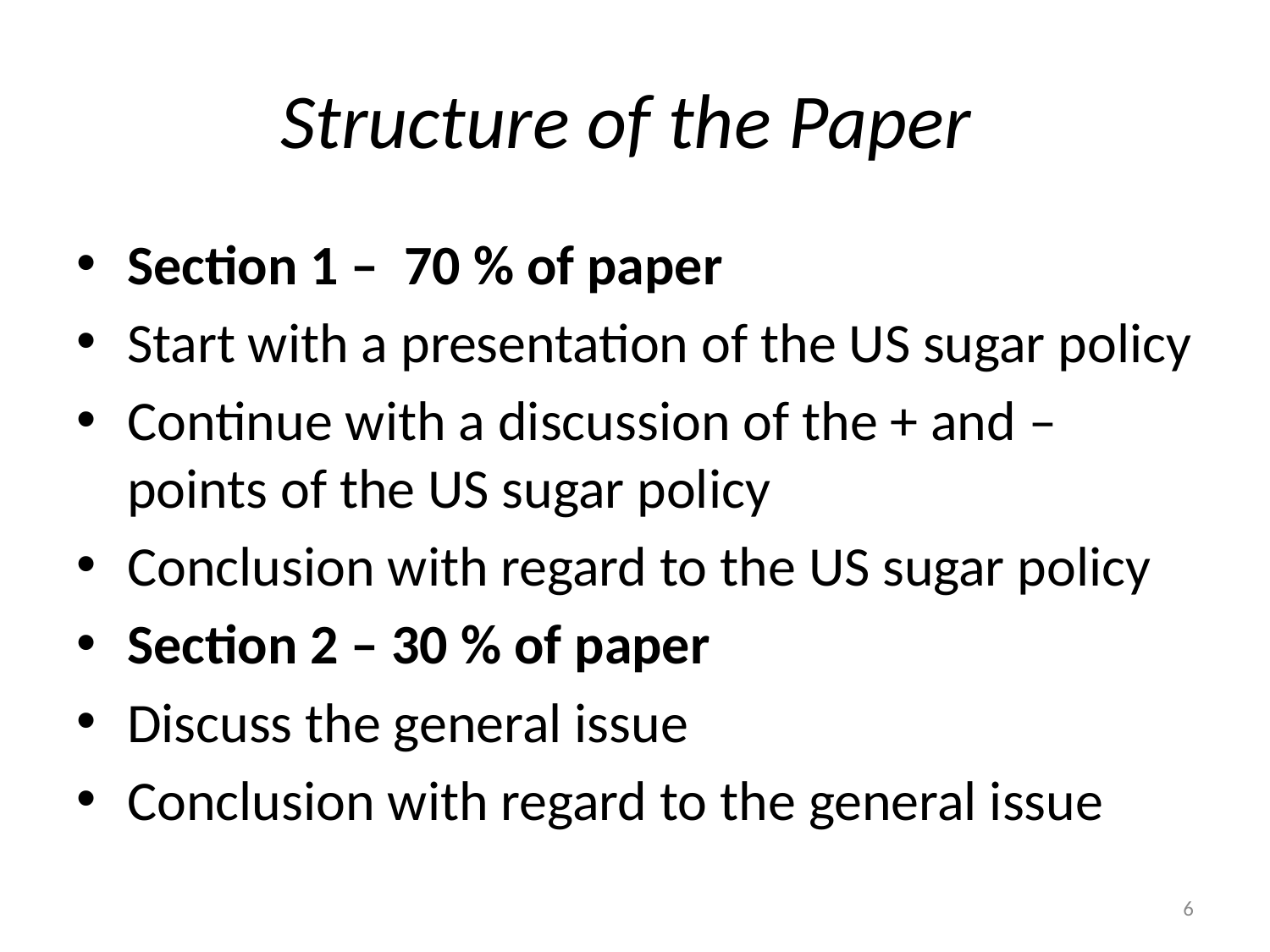

# Structure of the Paper
Section 1 –  70 % of paper
Start with a presentation of the US sugar policy
Continue with a discussion of the + and – points of the US sugar policy
Conclusion with regard to the US sugar policy
Section 2 – 30 % of paper
Discuss the general issue
Conclusion with regard to the general issue
6